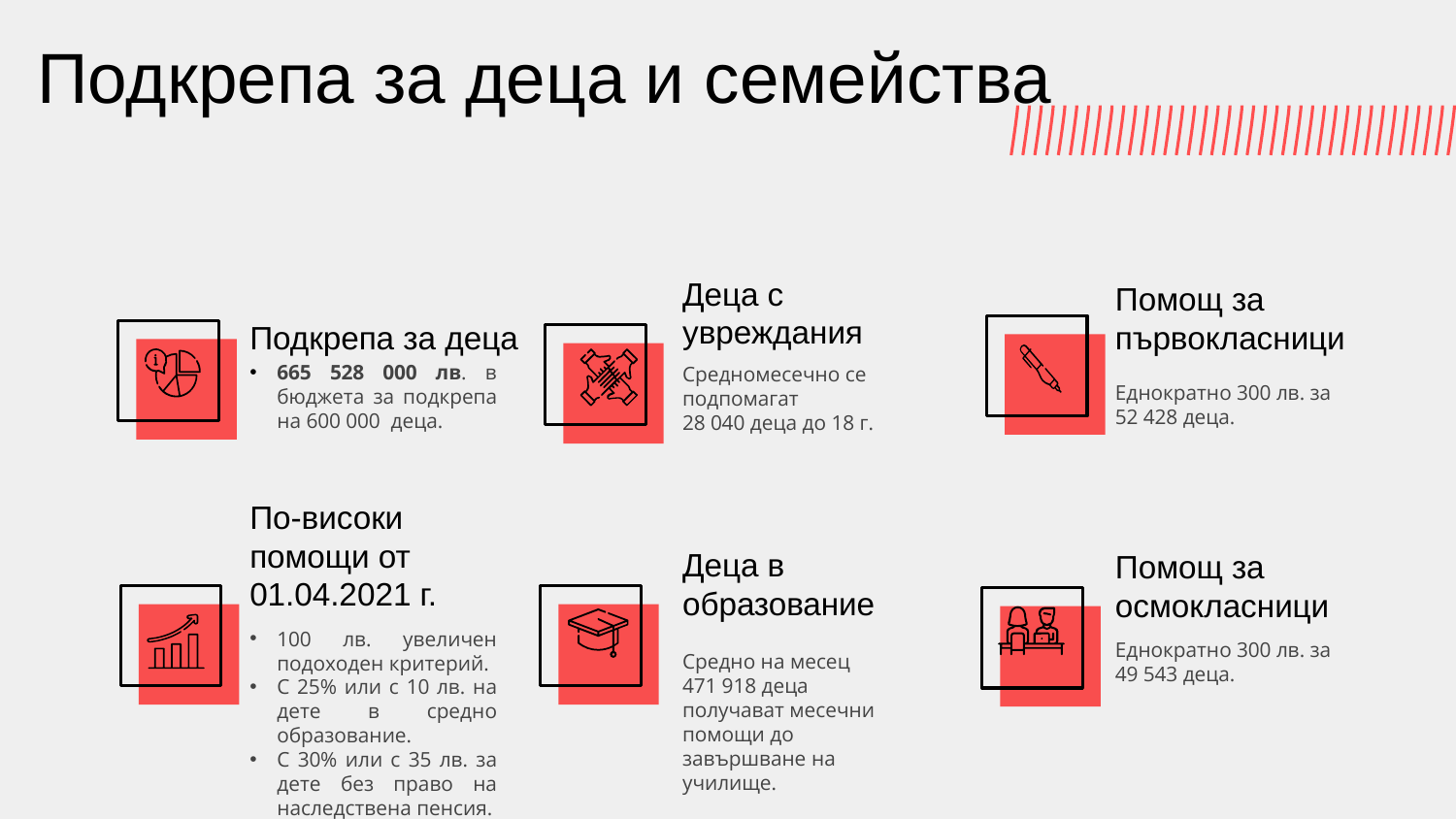

# Подкрепа за деца и семейства
Деца с увреждания
Подкрепа за деца
Помощ за първокласници

665 528 000 лв. в бюджета за подкрепа на 600 000  деца.

Средномесечно се подпомагат
28 040 деца до 18 г.

Еднократно 300 лв. за 52 428 деца.
Помощ за осмокласници
Деца в образование
По-високи помощи от  01.04.2021 г.

100 лв. увеличен подоходен критерий.
С 25% или с 10 лв. на дете в средно образование.
С 30% или с 35 лв. за дете без право на наследствена пенсия.

Еднократно 300 лв. за 49 543 деца.

Средно на месец
471 918 деца получават месечни помощи до завършване на училище.